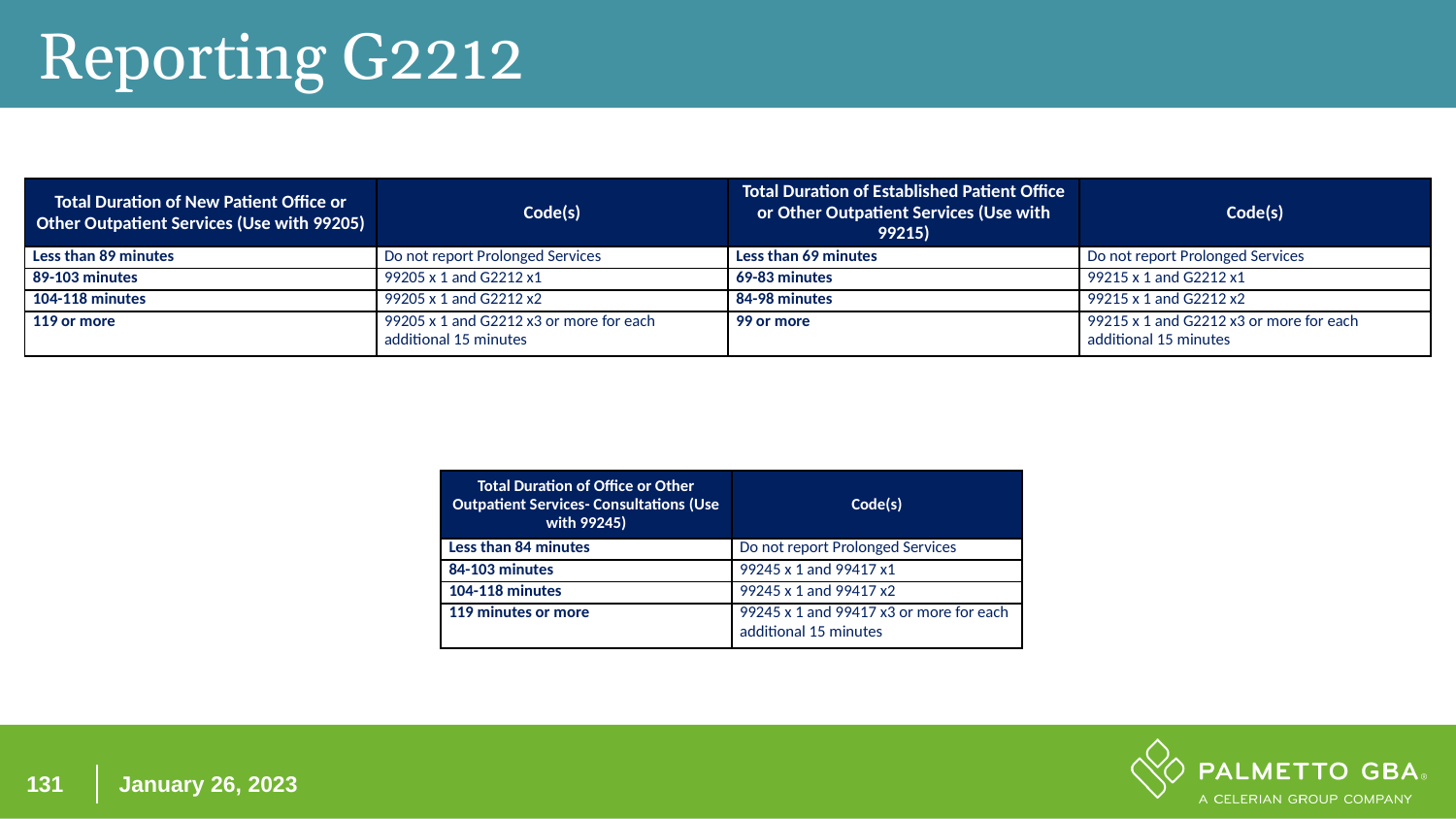

Reporting G2212
| Total Duration of New Patient Office or Other Outpatient Services (Use with 99205) | Code(s) | Total Duration of Established Patient Office or Other Outpatient Services (Use with 99215) | Code(s) |
| --- | --- | --- | --- |
| Less than 89 minutes | Do not report Prolonged Services | Less than 69 minutes | Do not report Prolonged Services |
| 89-103 minutes | 99205 x 1 and G2212 x1 | 69-83 minutes | 99215 x 1 and G2212 x1 |
| 104-118 minutes | 99205 x 1 and G2212 x2 | 84-98 minutes | 99215 x 1 and G2212 x2 |
| 119 or more | 99205 x 1 and G2212 x3 or more for each additional 15 minutes | 99 or more | 99215 x 1 and G2212 x3 or more for each additional 15 minutes |
| Total Duration of Office or Other Outpatient Services- Consultations (Use with 99245) | Code(s) |
| --- | --- |
| Less than 84 minutes | Do not report Prolonged Services |
| 84-103 minutes | 99245 x 1 and 99417 x1 |
| 104-118 minutes | 99245 x 1 and 99417 x2 |
| 119 minutes or more | 99245 x 1 and 99417 x3 or more for each additional 15 minutes |